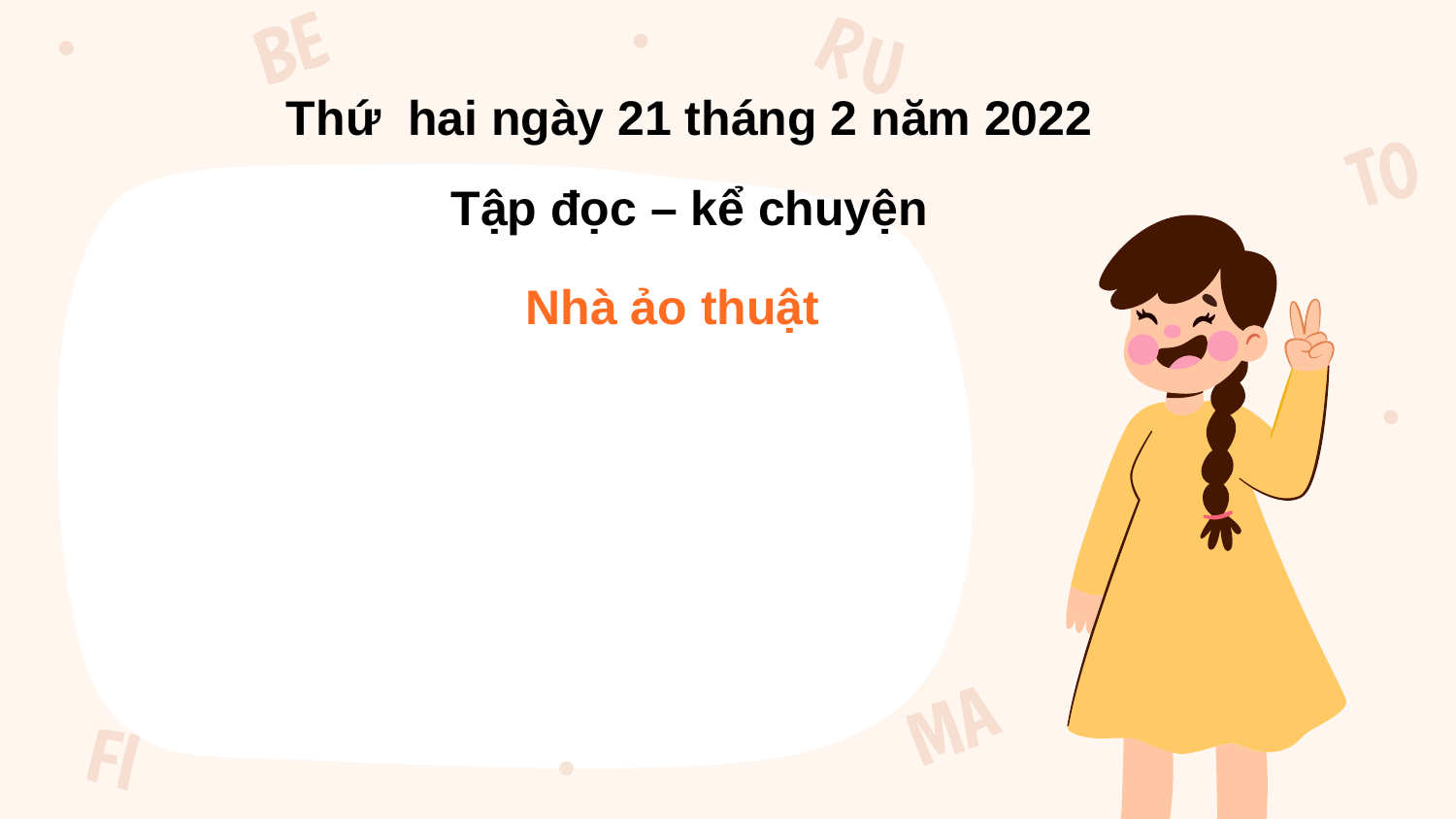

Thứ  hai ngày 21 tháng 2 năm 2022

Tập đọc – kể chuyện

Nhà ảo thuật